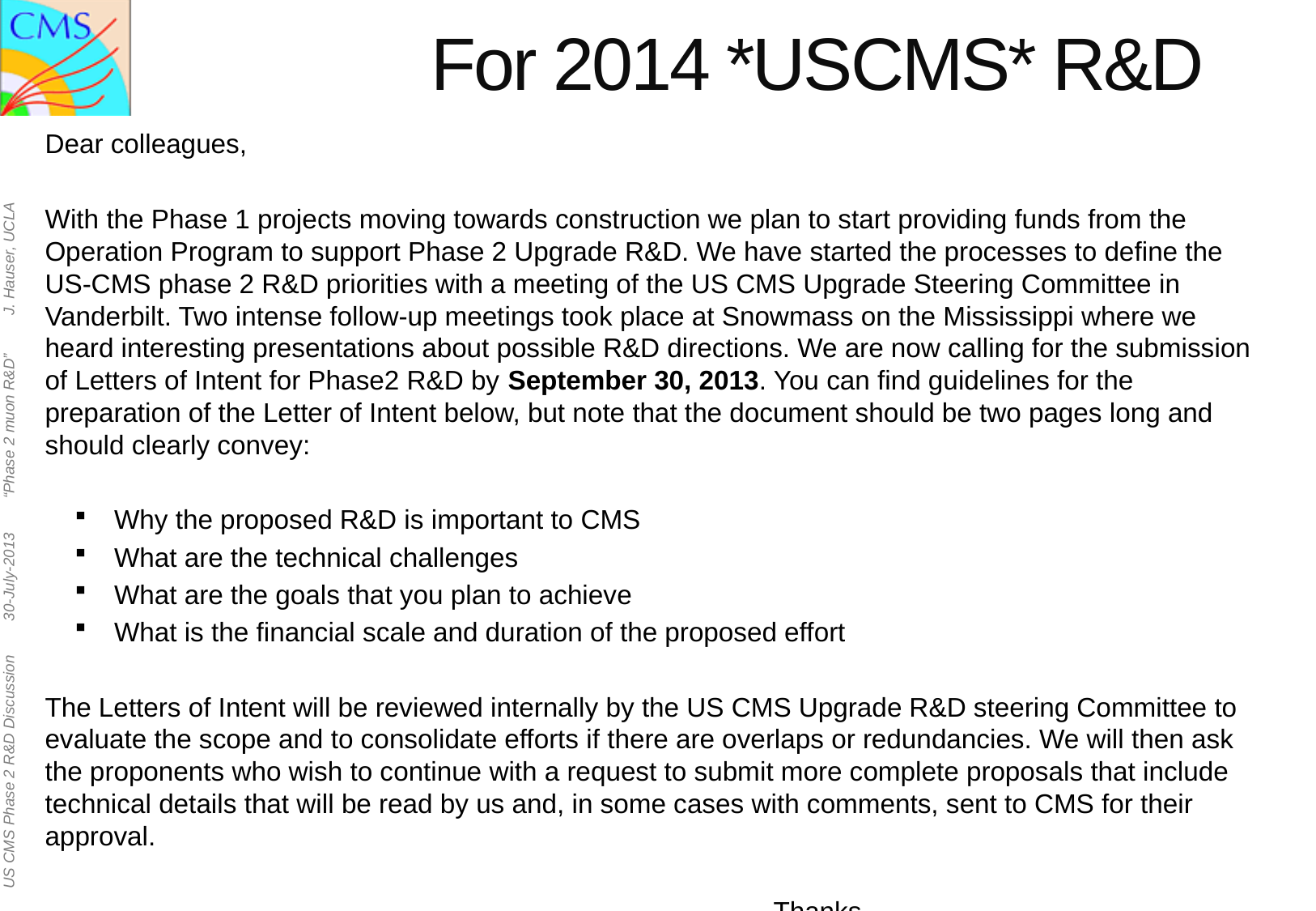

# For 2014 *USCMS* R&D
Dear colleagues,

With the Phase 1 projects moving towards construction we plan to start providing funds from the Operation Program to support Phase 2 Upgrade R&D. We have started the processes to define the US-CMS phase 2 R&D priorities with a meeting of the US CMS Upgrade Steering Committee in Vanderbilt. Two intense follow-up meetings took place at Snowmass on the Mississippi where we heard interesting presentations about possible R&D directions. We are now calling for the submission of Letters of Intent for Phase2 R&D by September 30, 2013. You can find guidelines for the preparation of the Letter of Intent below, but note that the document should be two pages long and should clearly convey:

Why the proposed R&D is important to CMS
What are the technical challenges
What are the goals that you plan to achieve
What is the financial scale and duration of the proposed effort

The Letters of Intent will be reviewed internally by the US CMS Upgrade R&D steering Committee to evaluate the scope and to consolidate efforts if there are overlaps or redundancies. We will then ask the proponents who wish to continue with a request to submit more complete proposals that include technical details that will be read by us and, in some cases with comments, sent to CMS for their approval.

						Thanks
                                                                                                                                      Daniela, Joel, and Patty